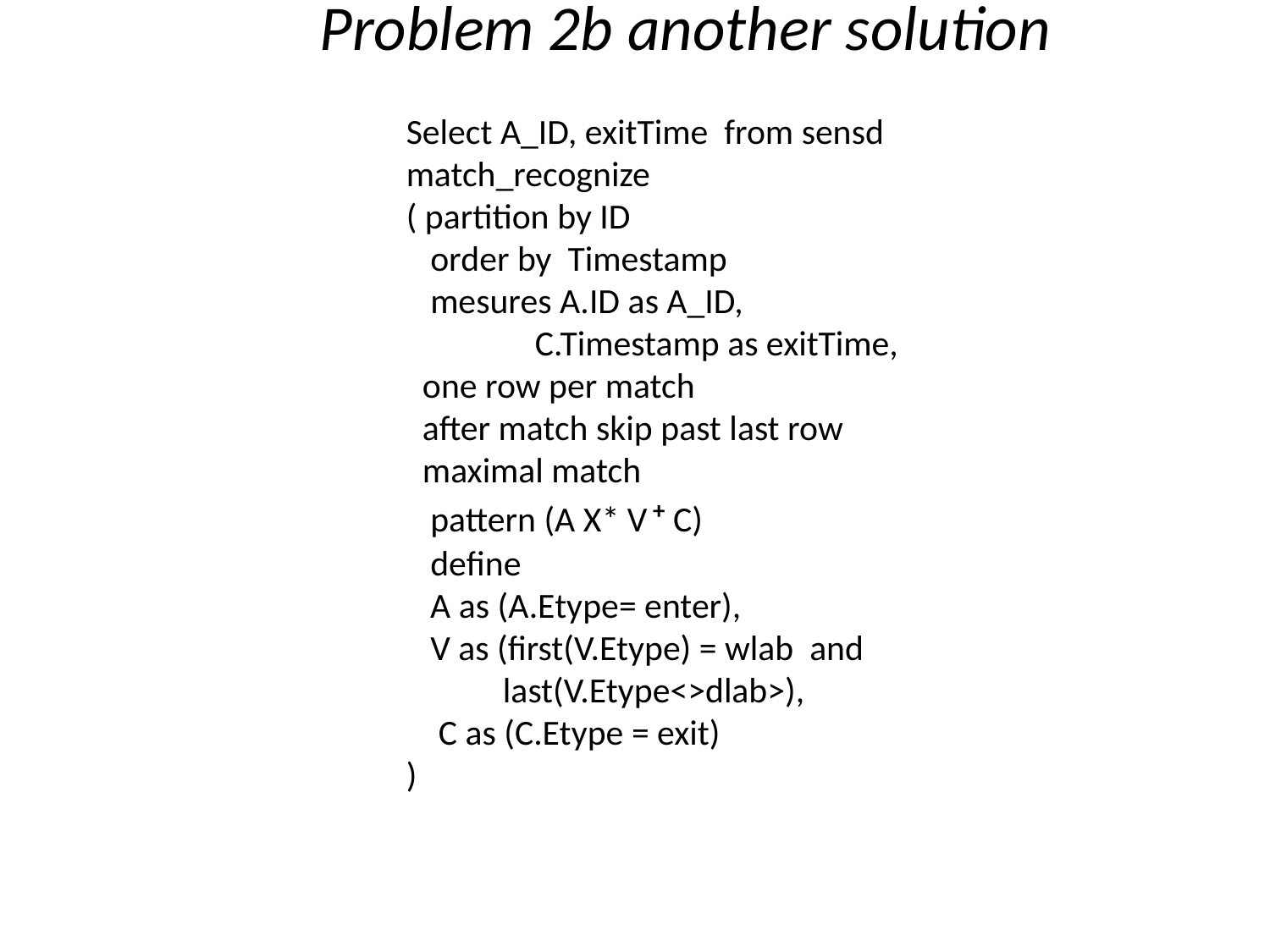

# Problem 2b another solution

Select A_ID, exitTime  from sensd
match_recognize
( partition by ID
   order by  Timestamp
   mesures A.ID as A_ID,
                C.Timestamp as exitTime,
  one row per match
  after match skip past last row
  maximal match
   pattern (A X* V + C)
   define
   A as (A.Etype= enter),
   V as (first(V.Etype) = wlab  and
            last(V.Etype<>dlab>),
    C as (C.Etype = exit)
)